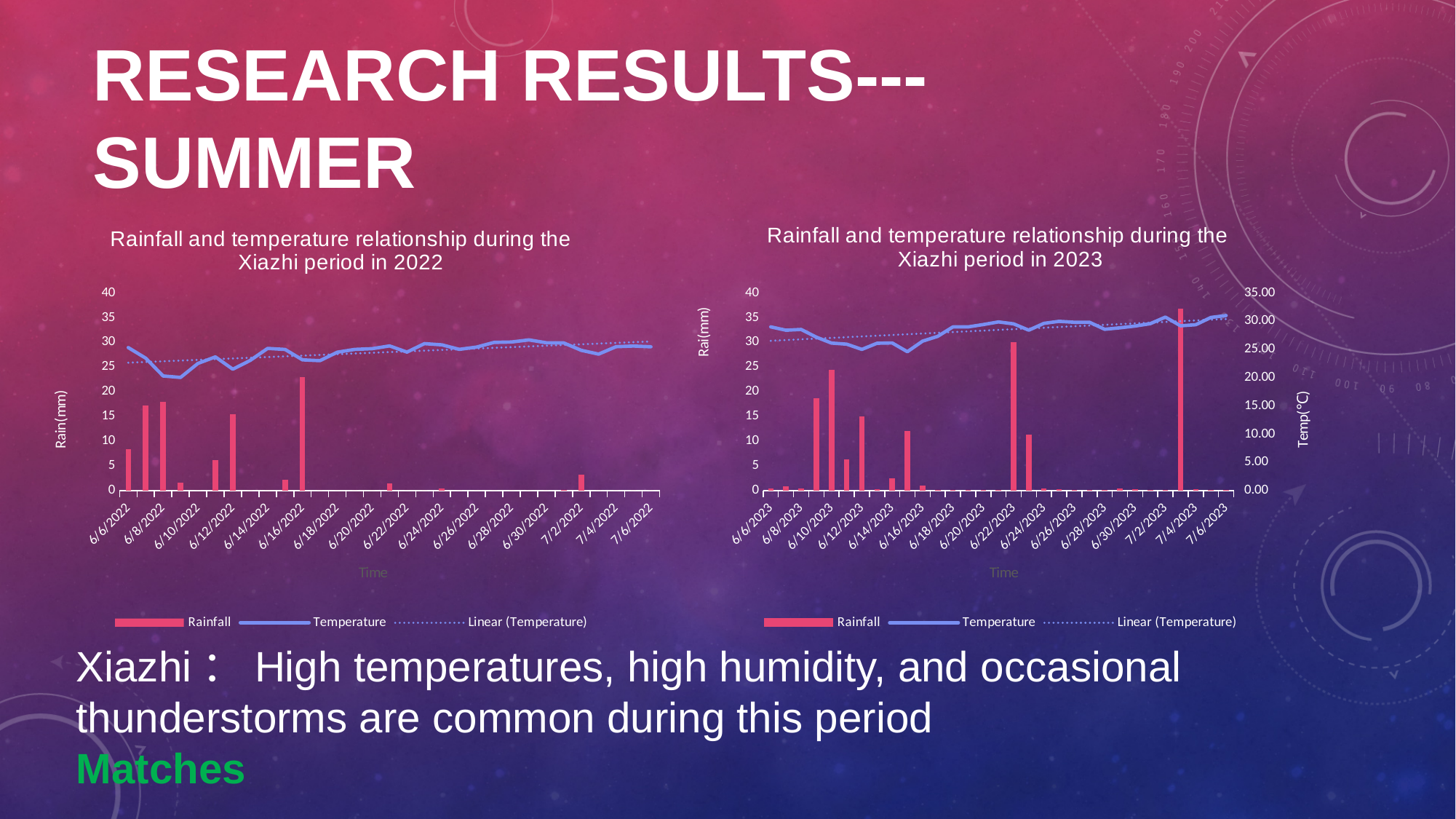

# Research results---summer

### Chart: Rainfall and temperature relationship during the Xiazhi period in 2022

| Category |  |  |
|---|---|---|
| 44718 | 8.4 | 28.94 |
| 44719 | 17.2 | 26.8 |
| 44720 | 18.0 | 23.2 |
| 44721 | 1.6 | 22.9 |
| 44722 | 0.0 | 25.74 |
| 44723 | 6.2 | 27.06 |
| 44724 | 15.4 | 24.56 |
| 44725 | 0.0 | 26.35 |
| 44726 | 0.0 | 28.77 |
| 44727 | 2.2 | 28.56 |
| 44728 | 23.0 | 26.46 |
| 44729 | 0.0 | 26.29 |
| 44730 | 0.0 | 28.01 |
| 44731 | 0.0 | 28.57 |
| 44732 | 0.0 | 28.72 |
| 44733 | 1.4 | 29.28 |
| 44734 | 0.0 | 28.02 |
| 44735 | 0.0 | 29.74 |
| 44736 | 0.4 | 29.49 |
| 44737 | 0.0 | 28.58 |
| 44738 | 0.0 | 29.04 |
| 44739 | 0.0 | 29.99 |
| 44740 | 0.0 | 30.07 |
| 44741 | 0.0 | 30.49 |
| 44742 | 0.0 | 29.91 |
| 44743 | 0.2 | 29.88 |
| 44744 | 3.2 | 28.39 |
| 44745 | 0.0 | 27.62 |
| 44746 | 0.0 | 29.12 |
| 44747 | 0.0 | 29.25 |
| 44748 | 0.0 | 29.1 |

### Chart: Rainfall and temperature relationship during the
Xiazhi period in 2023

| Category |  |  |
|---|---|---|
| 45083 | 0.4 | 28.99 |
| 45084 | 0.8 | 28.39 |
| 45085 | 0.4 | 28.53 |
| 45086 | 18.6 | 27.17 |
| 45087 | 24.4 | 26.12 |
| 45088 | 6.2 | 25.93 |
| 45089 | 15.0 | 25.0 |
| 45090 | 0.2 | 26.09 |
| 45091 | 2.4 | 26.14 |
| 45092 | 12.0 | 24.59 |
| 45093 | 1.0 | 26.46 |
| 45094 | 0.0 | 27.31 |
| 45095 | 0.0 | 28.98 |
| 45096 | 0.0 | 28.98 |
| 45097 | 0.0 | 29.4 |
| 45098 | 0.0 | 29.86 |
| 45099 | 30.0 | 29.52 |
| 45100 | 11.2 | 28.4 |
| 45101 | 0.4 | 29.61 |
| 45102 | 0.2 | 29.97 |
| 45103 | 0.0 | 29.8 |
| 45104 | 0.0 | 29.8 |
| 45105 | 0.0 | 28.56 |
| 45106 | 0.4 | 28.82 |
| 45107 | 0.2 | 29.13 |
| 45108 | 0.0 | 29.55 |
| 45109 | 0.0 | 30.71 |
| 45110 | 36.8 | 29.18 |
| 45111 | 0.2 | 29.37 |
| 45112 | 0.0 | 30.65 |
| 45113 | 0.0 | 30.99 |
Xiazhi：High temperatures, high humidity, and occasional thunderstorms are common during this period
Matches